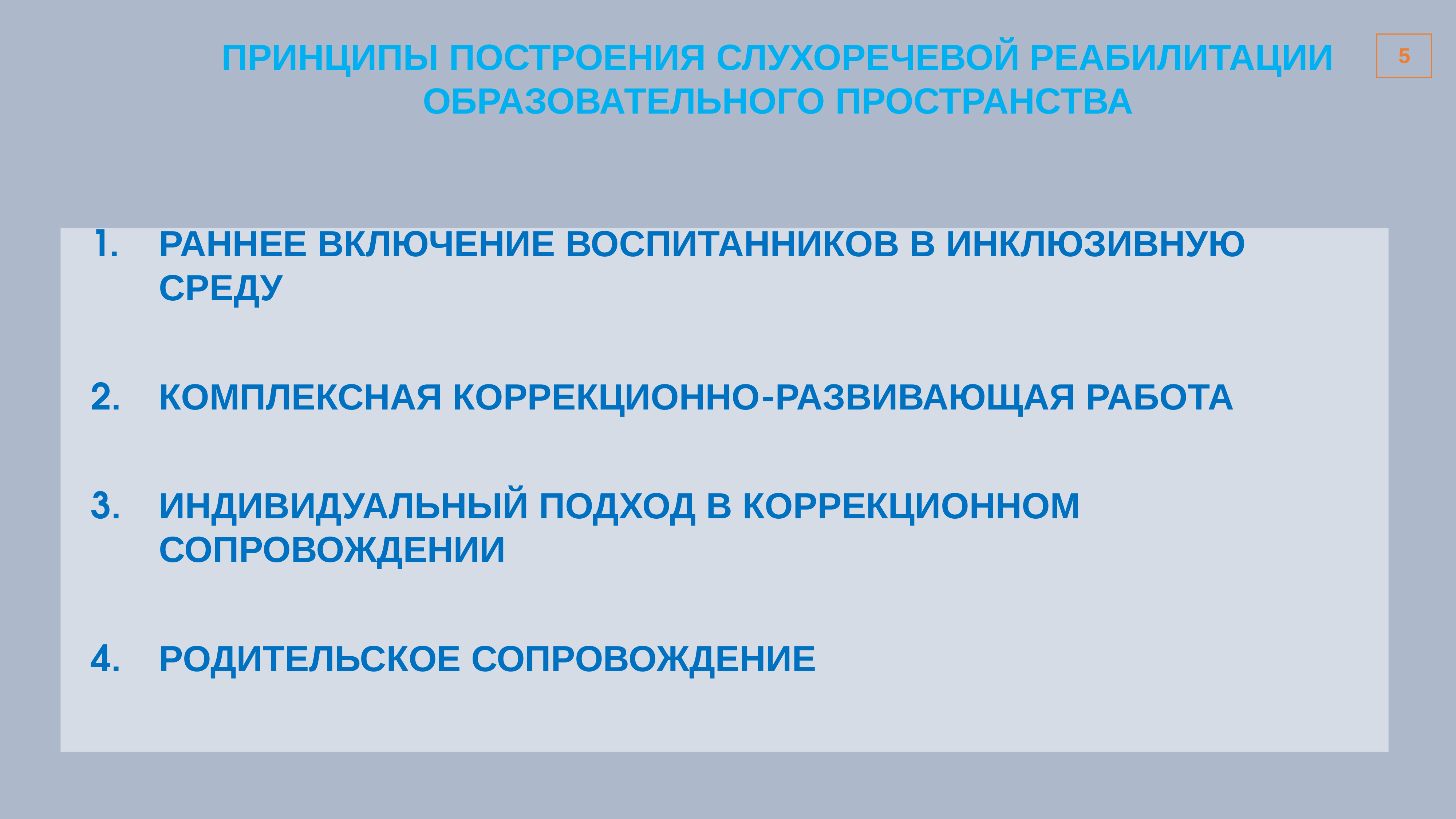

ПРИНЦИПЫ ПОСТРОЕНИЯ СЛУХОРЕЧЕВОЙ РЕАБИЛИТАЦИИ ОБРАЗОВАТЕЛЬНОГО ПРОСТРАНСТВА

РАННЕЕ ВКЛЮЧЕНИЕ ВОСПИТАННИКОВ В ИНКЛЮЗИВНУЮ СРЕДУ

КОМПЛЕКСНАЯ КОРРЕКЦИОННО-РАЗВИВАЮЩАЯ РАБОТА

ИНДИВИДУАЛЬНЫЙ ПОДХОД В КОРРЕКЦИОННОМ СОПРОВОЖДЕНИИ

РОДИТЕЛЬСКОЕ СОПРОВОЖДЕНИЕ